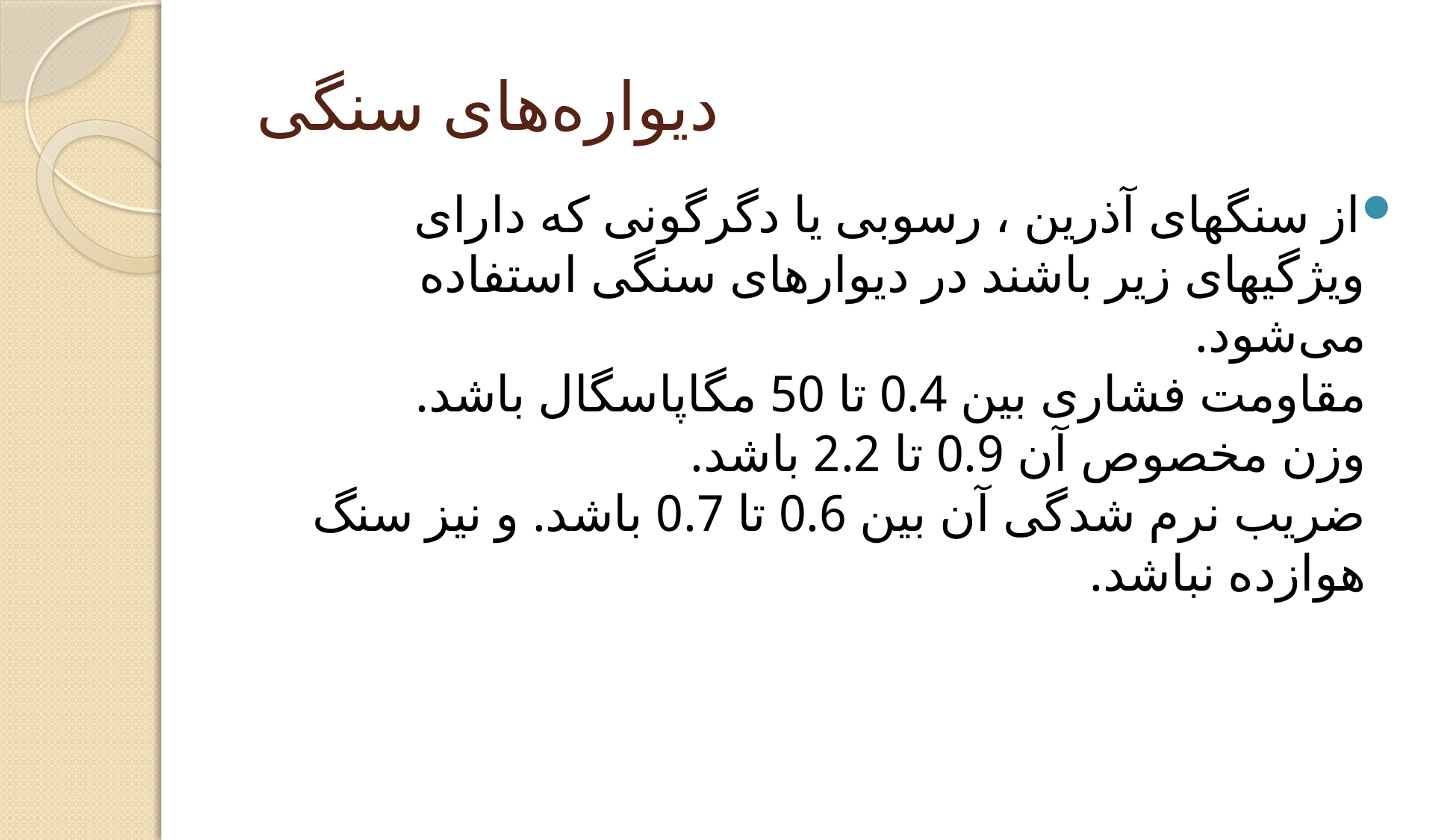

# دیواره‌های سنگی
از سنگهای آذرین ، رسوبی یا دگرگونی که دارای ویژگیهای زیر باشند در دیوارهای سنگی استفاده می‌شود.
مقاومت فشاری بین 0.4 تا 50 مگاپاسگال باشد. 
وزن مخصوص آن 0.9 تا 2.2 باشد. 
ضریب نرم شدگی آن بین 0.6 تا 0.7 باشد. و نیز سنگ هوازده نباشد.